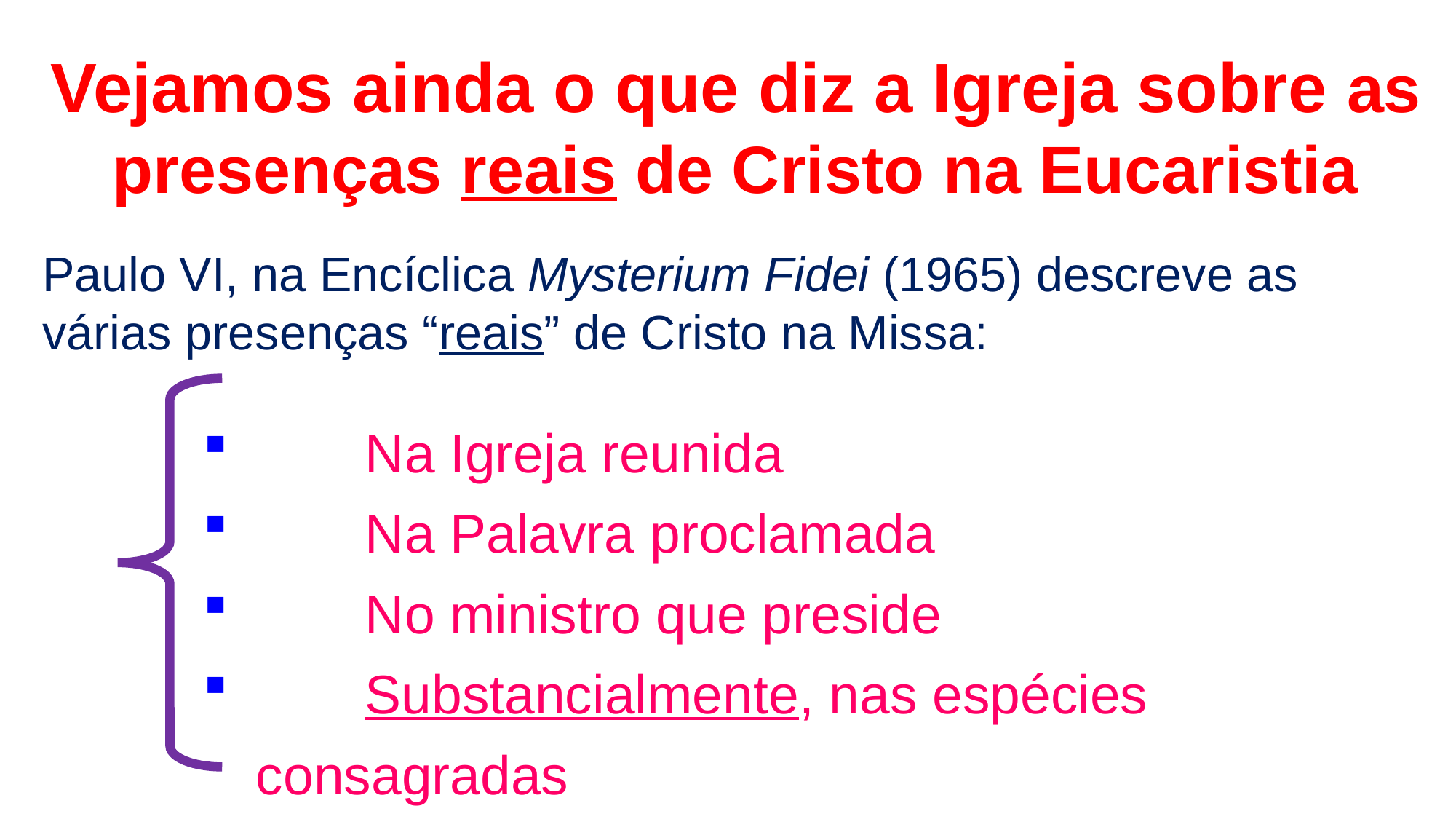

Vejamos ainda o que diz a Igreja sobre as presenças reais de Cristo na Eucaristia

Paulo VI, na Encíclica Mysterium Fidei (1965) descreve as várias presenças “reais” de Cristo na Missa:

	Na Igreja reunida
	Na Palavra proclamada
	No ministro que preside
	Substancialmente, nas espécies consagradas